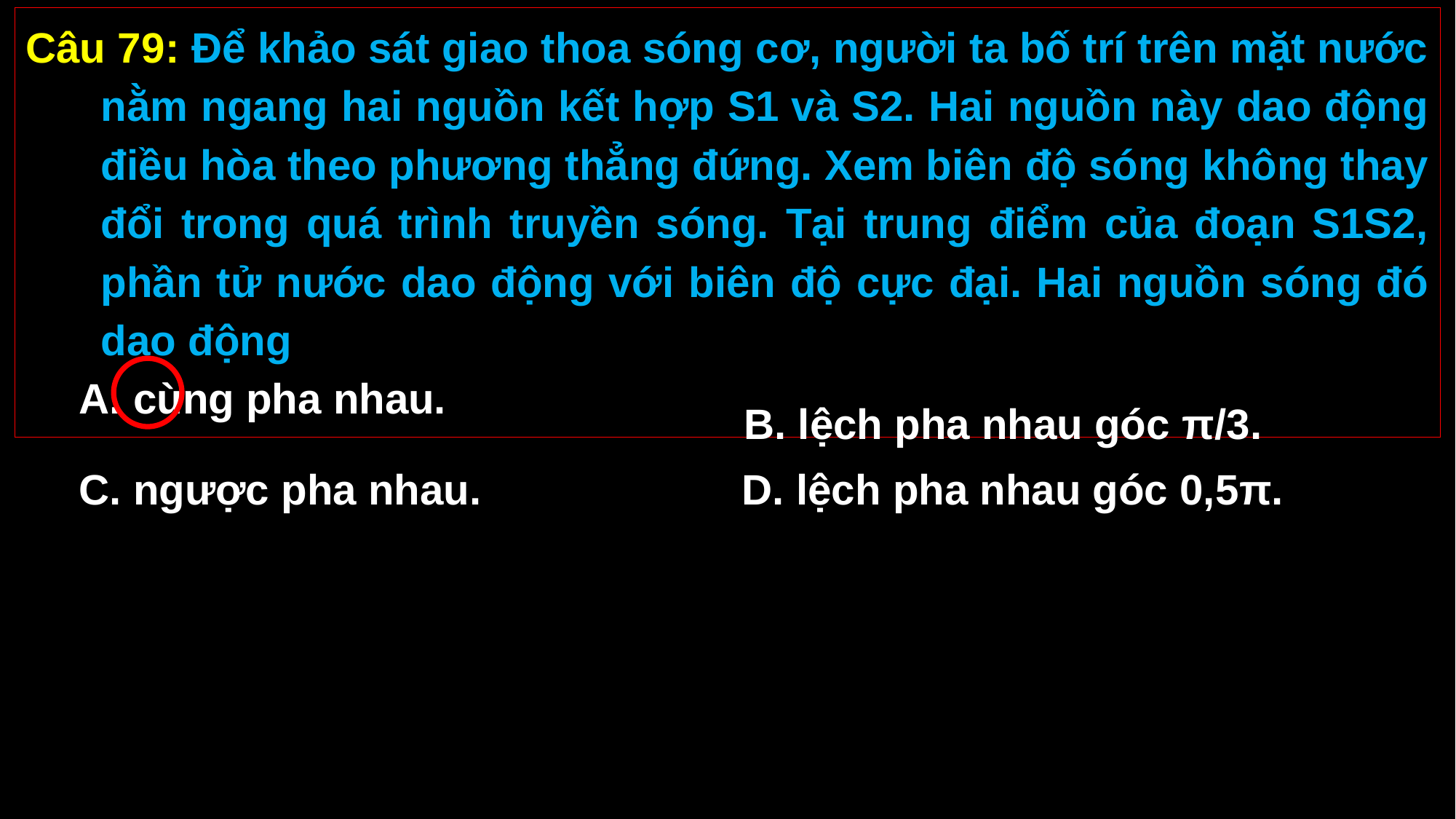

Câu 79: Để khảo sát giao thoa sóng cơ, người ta bố trí trên mặt nước nằm ngang hai nguồn kết hợp S1 và S2. Hai nguồn này dao động điều hòa theo phương thẳng đứng. Xem biên độ sóng không thay đổi trong quá trình truyền sóng. Tại trung điểm của đoạn S1S2, phần tử nước dao động với biên độ cực đại. Hai nguồn sóng đó dao động

A. cùng pha nhau.
B. lệch pha nhau góc π/3.

C. ngược pha nhau.
D. lệch pha nhau góc 0,5π.